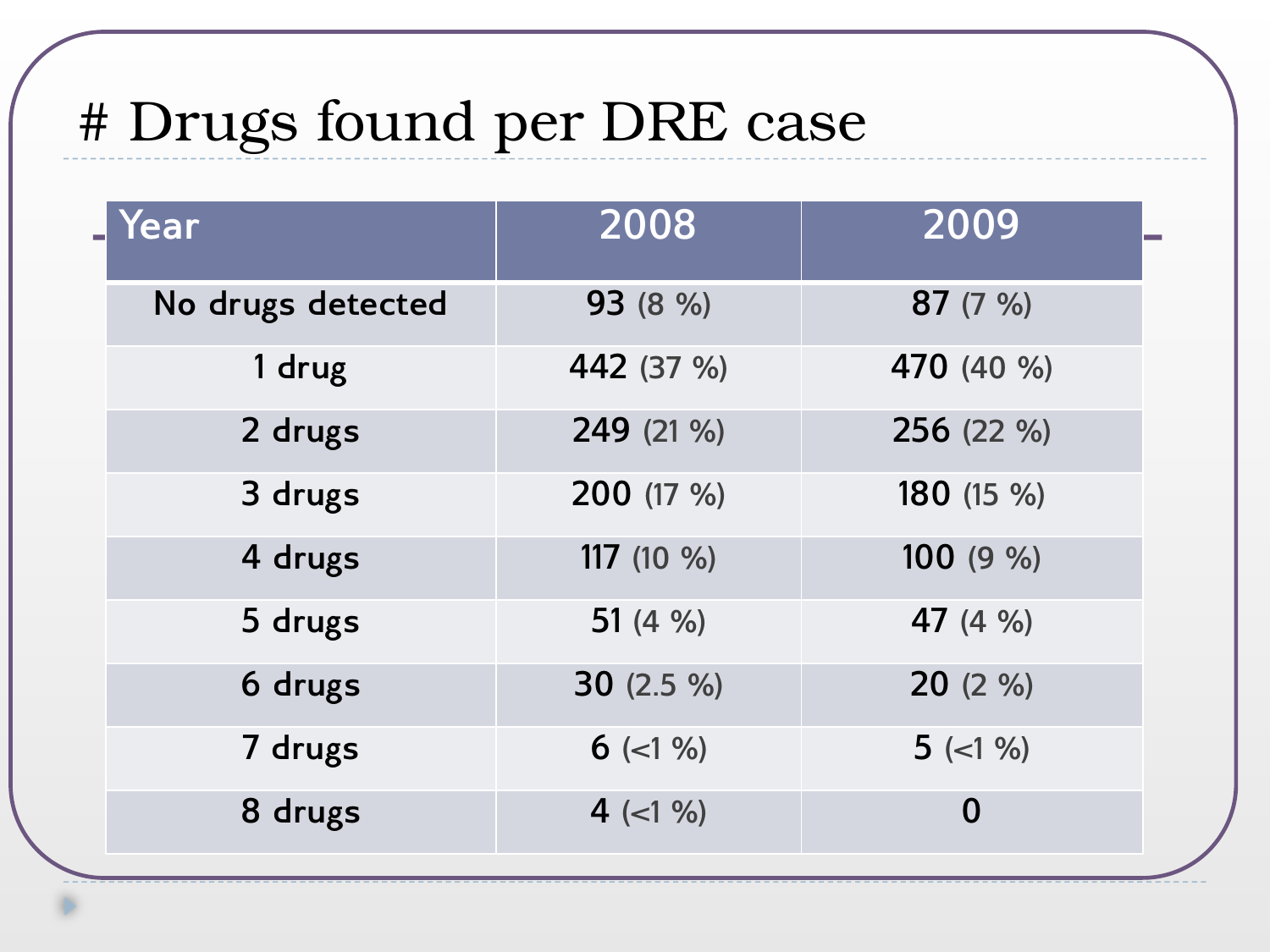

# # Drugs found per DRE case
| Year | 2008 | 2009 |
| --- | --- | --- |
| No drugs detected | 93 (8 %) | 87 (7 %) |
| 1 drug | 442 (37 %) | 470 (40 %) |
| 2 drugs | 249 (21 %) | 256 (22 %) |
| 3 drugs | 200 (17 %) | 180 (15 %) |
| 4 drugs | 117 (10 %) | 100 (9 %) |
| 5 drugs | 51 (4 %) | 47 (4 %) |
| 6 drugs | 30 (2.5 %) | 20 (2 %) |
| 7 drugs | 6 (<1 %) | 5 (<1 %) |
| 8 drugs | 4 (<1 %) | 0 |